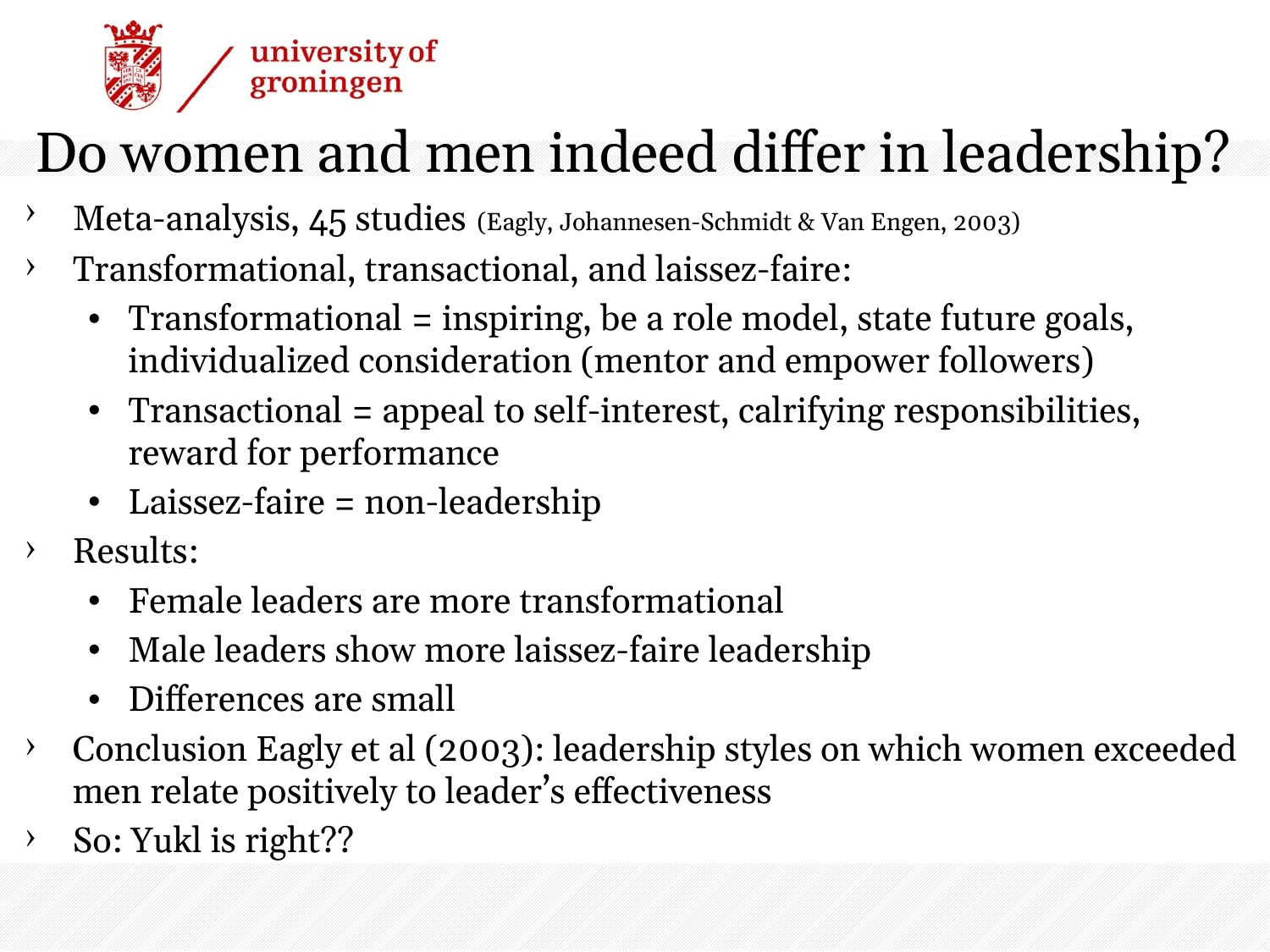

# Do women and men indeed differ in leadership?
Meta-analysis, 45 studies (Eagly, Johannesen-Schmidt & Van Engen, 2003)
Transformational, transactional, and laissez-faire:
Transformational = inspiring, be a role model, state future goals, individualized consideration (mentor and empower followers)
Transactional = appeal to self-interest, calrifying responsibilities, reward for performance
Laissez-faire = non-leadership
Results:
Female leaders are more transformational
Male leaders show more laissez-faire leadership
Differences are small
Conclusion Eagly et al (2003): leadership styles on which women exceeded men relate positively to leader’s effectiveness
So: Yukl is right??